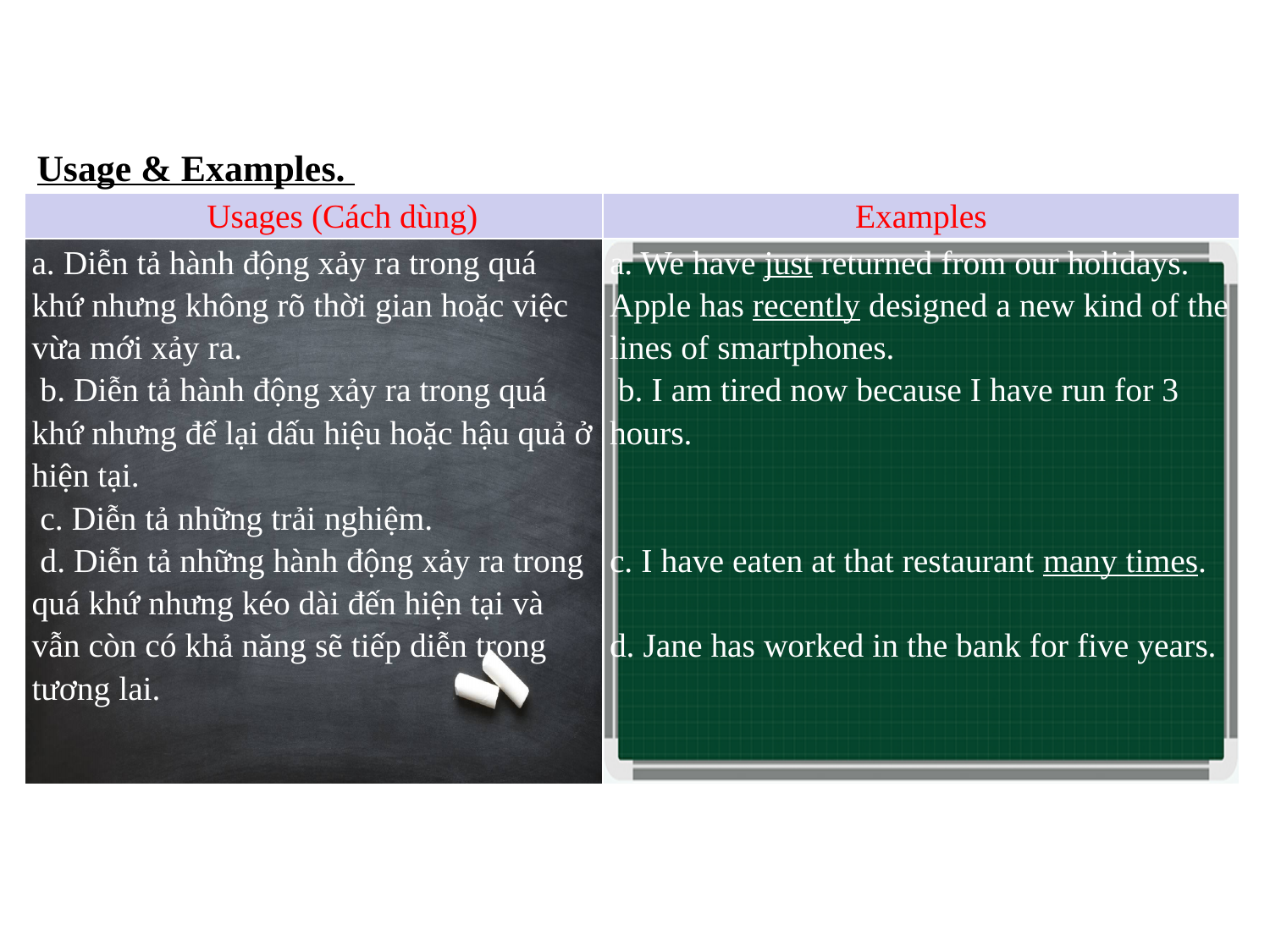

Usage & Examples.
| Usages (Cách dùng) | Examples |
| --- | --- |
| a. Diễn tả hành động xảy ra trong quá khứ nhưng không rõ thời gian hoặc việc vừa mới xảy ra.  b. Diễn tả hành động xảy ra trong quá khứ nhưng để lại dấu hiệu hoặc hậu quả ở hiện tại.  c. Diễn tả những trải nghiệm.  d. Diễn tả những hành động xảy ra trong quá khứ nhưng kéo dài đến hiện tại và vẫn còn có khả năng sẽ tiếp diễn trong tương lai. | a. We have just returned from our holidays. Apple has recently designed a new kind of the lines of smartphones.  b. I am tired now because I have run for 3 hours.   c. I have eaten at that restaurant many times.   d. Jane has worked in the bank for five years. |